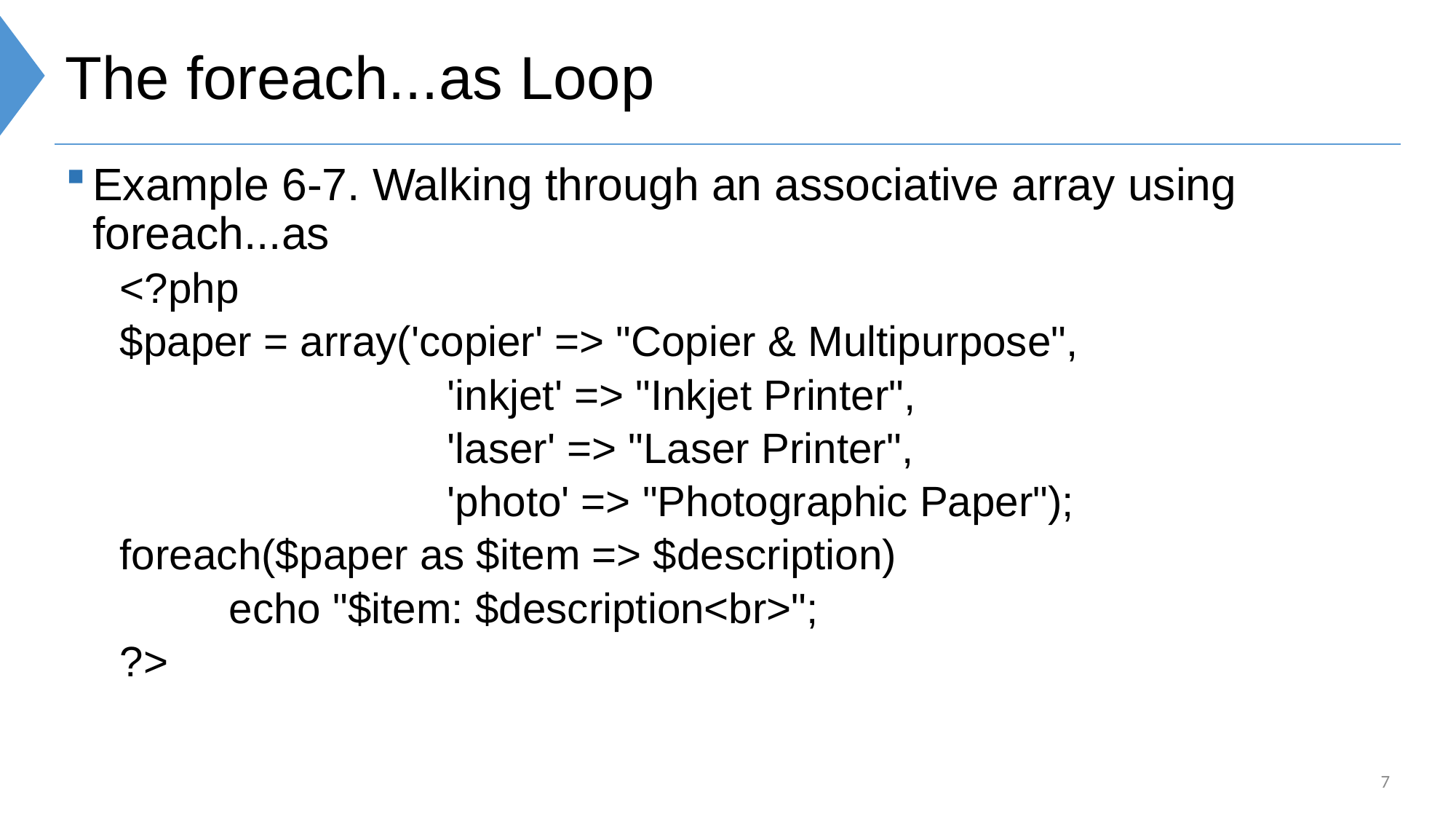

# The foreach...as Loop
Example 6-7. Walking through an associative array using foreach...as
<?php
$paper = array('copier' => "Copier & Multipurpose",
			'inkjet' => "Inkjet Printer",
			'laser' => "Laser Printer",
			'photo' => "Photographic Paper");
foreach($paper as $item => $description)
	echo "$item: $description<br>";
?>
7